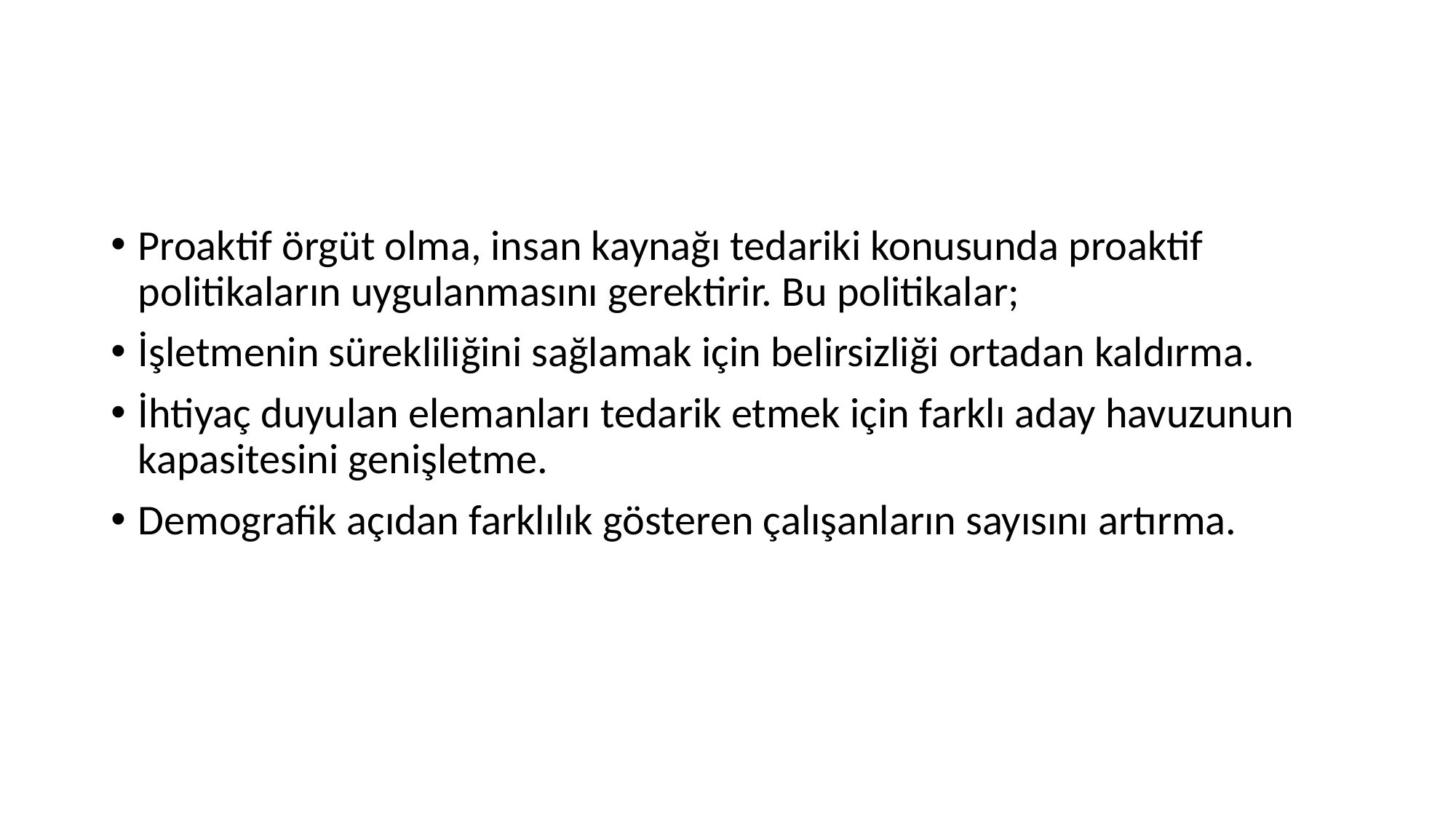

#
Proaktif örgüt olma, insan kaynağı tedariki konusunda proaktif politikaların uygulanmasını gerektirir. Bu politikalar;
İşletmenin sürekliliğini sağlamak için belirsizliği ortadan kaldırma.
İhtiyaç duyulan elemanları tedarik etmek için farklı aday havuzunun kapasitesini genişletme.
Demografik açıdan farklılık gösteren çalışanların sayısını artırma.